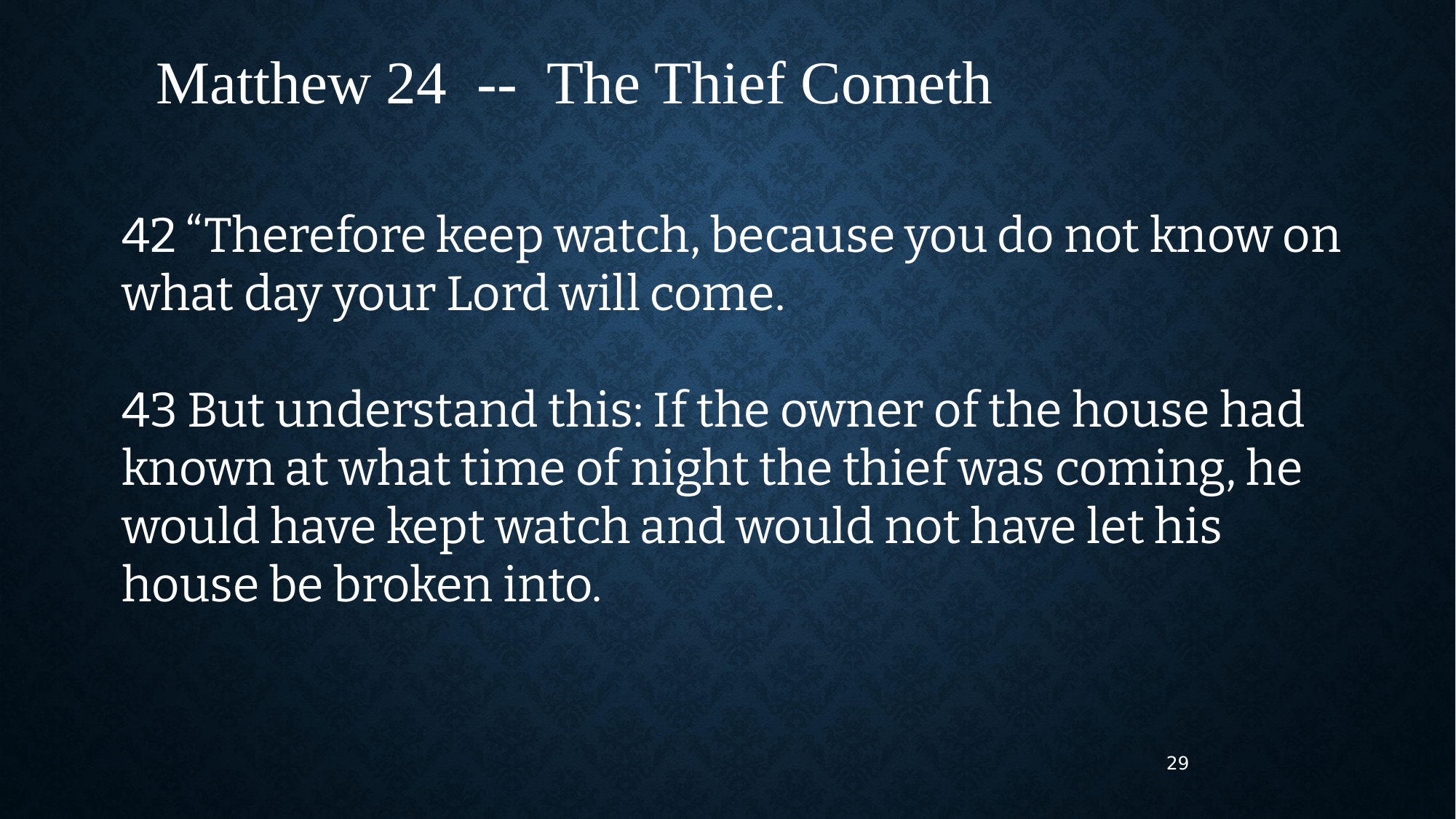

Matthew 24  --  The Thief Cometh
42 “Therefore keep watch, because you do not know on what day your Lord will come.

43 But understand this: If the owner of the house had known at what time of night the thief was coming, he would have kept watch and would not have let his house be broken into.

29